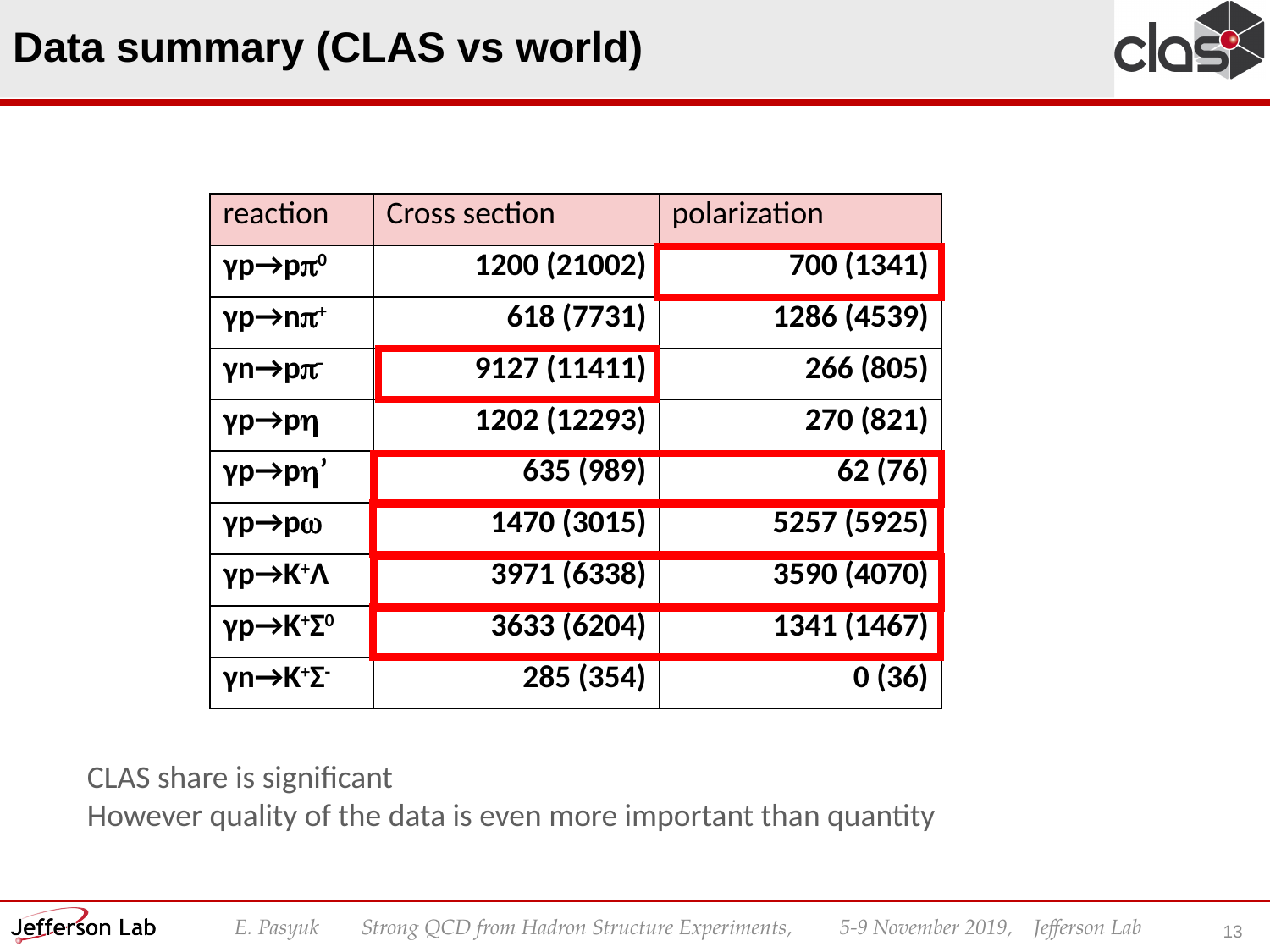

# Data summary (CLAS vs world)
| reaction | Cross section | polarization |
| --- | --- | --- |
| γp→pπ0 | 1200 (21002) | 700 (1341) |
| γp→nπ+ | 618 (7731) | 1286 (4539) |
| γn→pπ- | 9127 (11411) | 266 (805) |
| γp→pη | 1202 (12293) | 270 (821) |
| γp→pη’ | 635 (989) | 62 (76) |
| γp→pω | 1470 (3015) | 5257 (5925) |
| γp→K+Λ | 3971 (6338) | 3590 (4070) |
| γp→K+Σ0 | 3633 (6204) | 1341 (1467) |
| γn→K+Σ- | 285 (354) | 0 (36) |

CLAS share is significant
However quality of the data is even more important than quantity
13
E. Pasyuk        Strong QCD from Hadron Structure Experiments,         5-9 November 2019,    Jefferson Lab